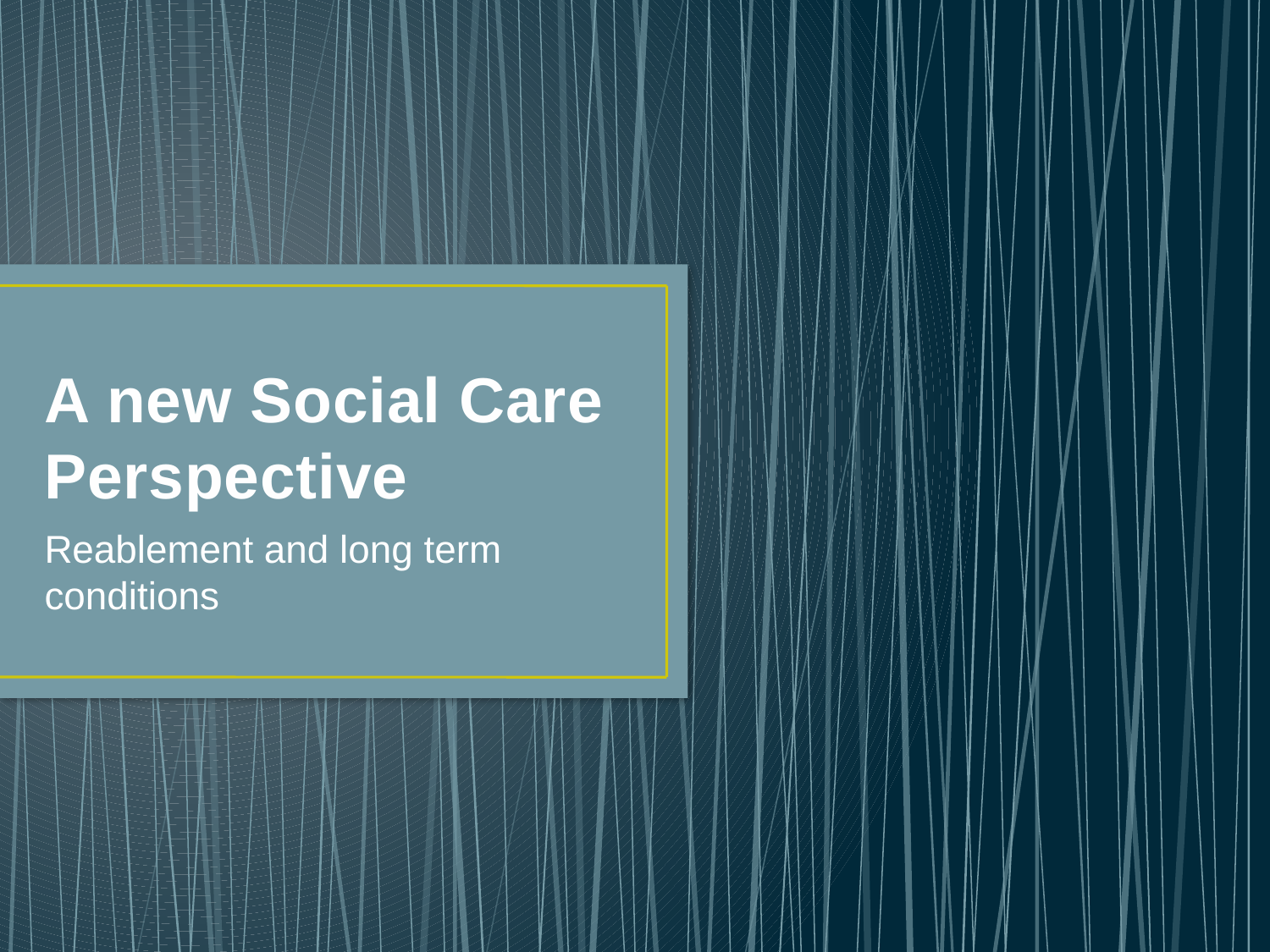

# A new Social Care Perspective
Reablement and long term conditions